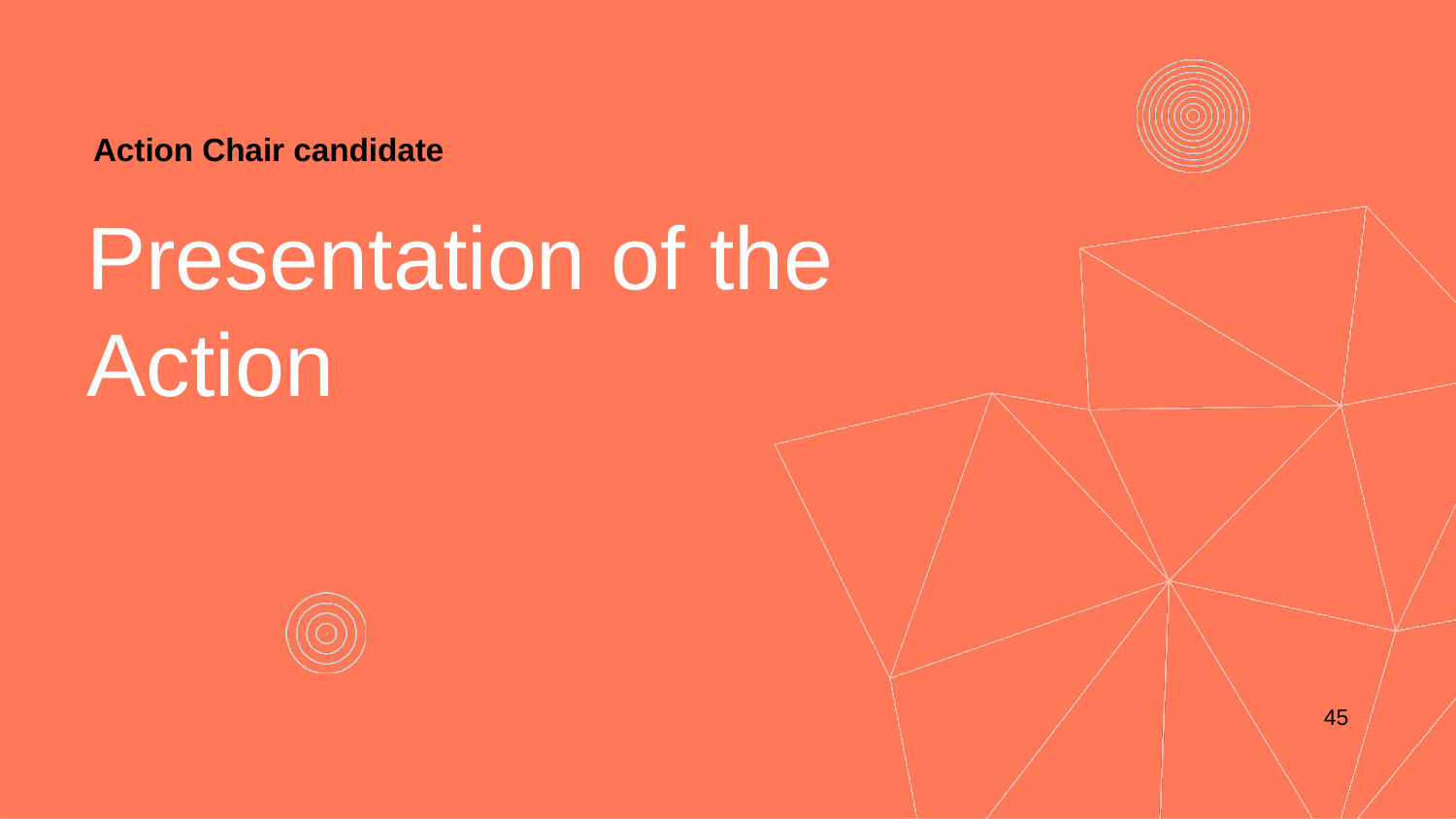

Action Chair candidate
# Presentation of the Action